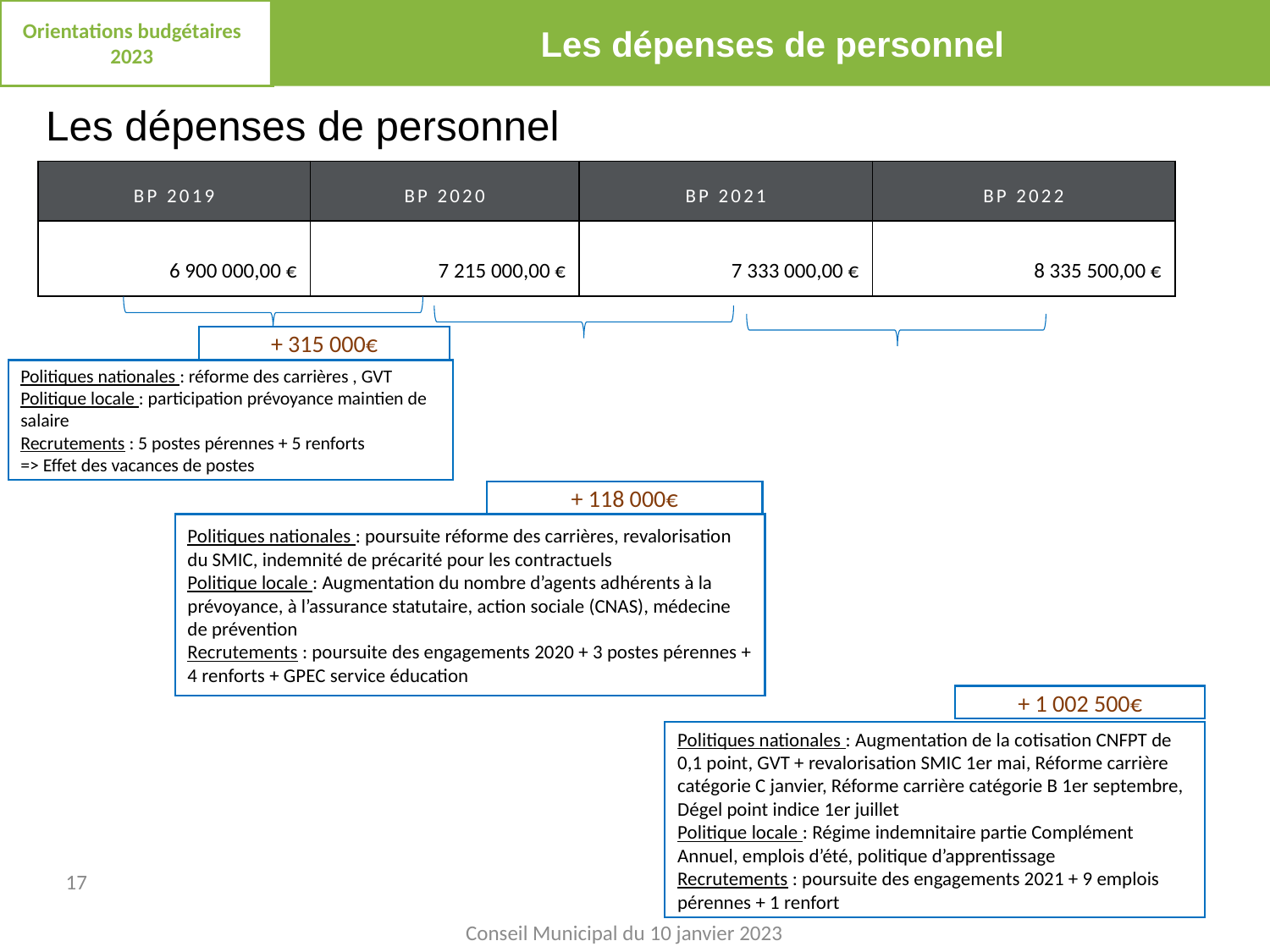

Les dépenses de personnel
Orientations budgétaires 2023
# Les dépenses de personnel
| BP 2019 | BP 2020 | BP 2021 | BP 2022 |
| --- | --- | --- | --- |
| 6 900 000,00 € | 7 215 000,00 € | 7 333 000,00 € | 8 335 500,00 € |

+ 315 000€
Politiques nationales : réforme des carrières , GVT
Politique locale : participation prévoyance maintien de salaire
Recrutements : 5 postes pérennes + 5 renforts
=> Effet des vacances de postes
+ 118 000€
Politiques nationales : poursuite réforme des carrières, revalorisation du SMIC, indemnité de précarité pour les contractuels
Politique locale : Augmentation du nombre d’agents adhérents à la prévoyance, à l’assurance statutaire, action sociale (CNAS), médecine de prévention
Recrutements : poursuite des engagements 2020 + 3 postes pérennes + 4 renforts + GPEC service éducation
+ 1 002 500€
Politiques nationales : Augmentation de la cotisation CNFPT de 0,1 point, GVT + revalorisation SMIC 1er mai, Réforme carrière catégorie C janvier, Réforme carrière catégorie B 1er septembre, Dégel point indice 1er juillet
Politique locale : Régime indemnitaire partie Complément Annuel, emplois d’été, politique d’apprentissage
Recrutements : poursuite des engagements 2021 + 9 emplois pérennes + 1 renfort
17
Conseil Municipal du 10 janvier 2023